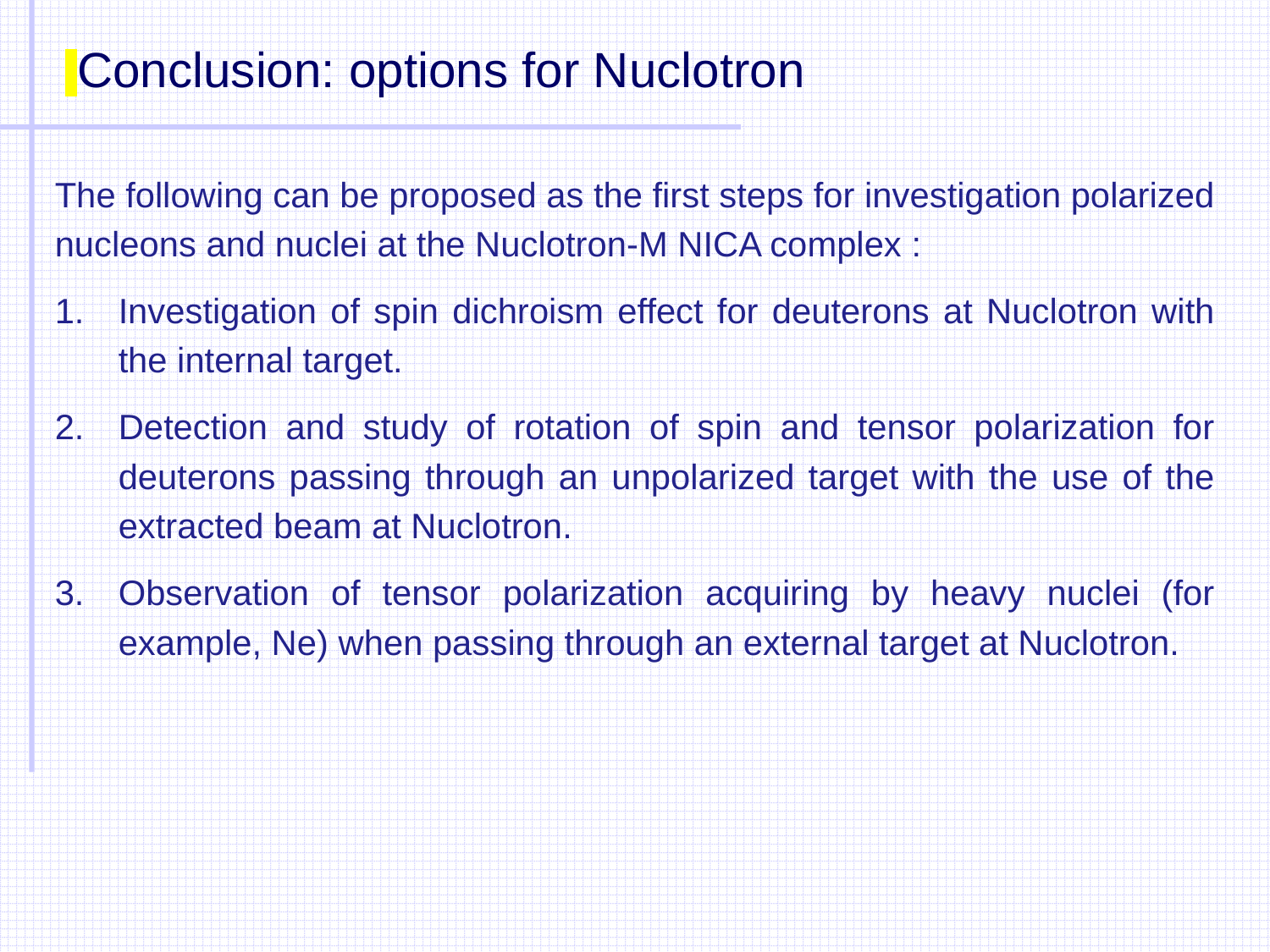

Conclusion: options for Nuclotron
The following can be proposed as the first steps for investigation polarized nucleons and nuclei at the Nuclotron-M NICA complex :
Investigation of spin dichroism effect for deuterons at Nuclotron with the internal target.
Detection and study of rotation of spin and tensor polarization for deuterons passing through an unpolarized target with the use of the extracted beam at Nuclotron.
Observation of tensor polarization acquiring by heavy nuclei (for example, Ne) when passing through an external target at Nuclotron.